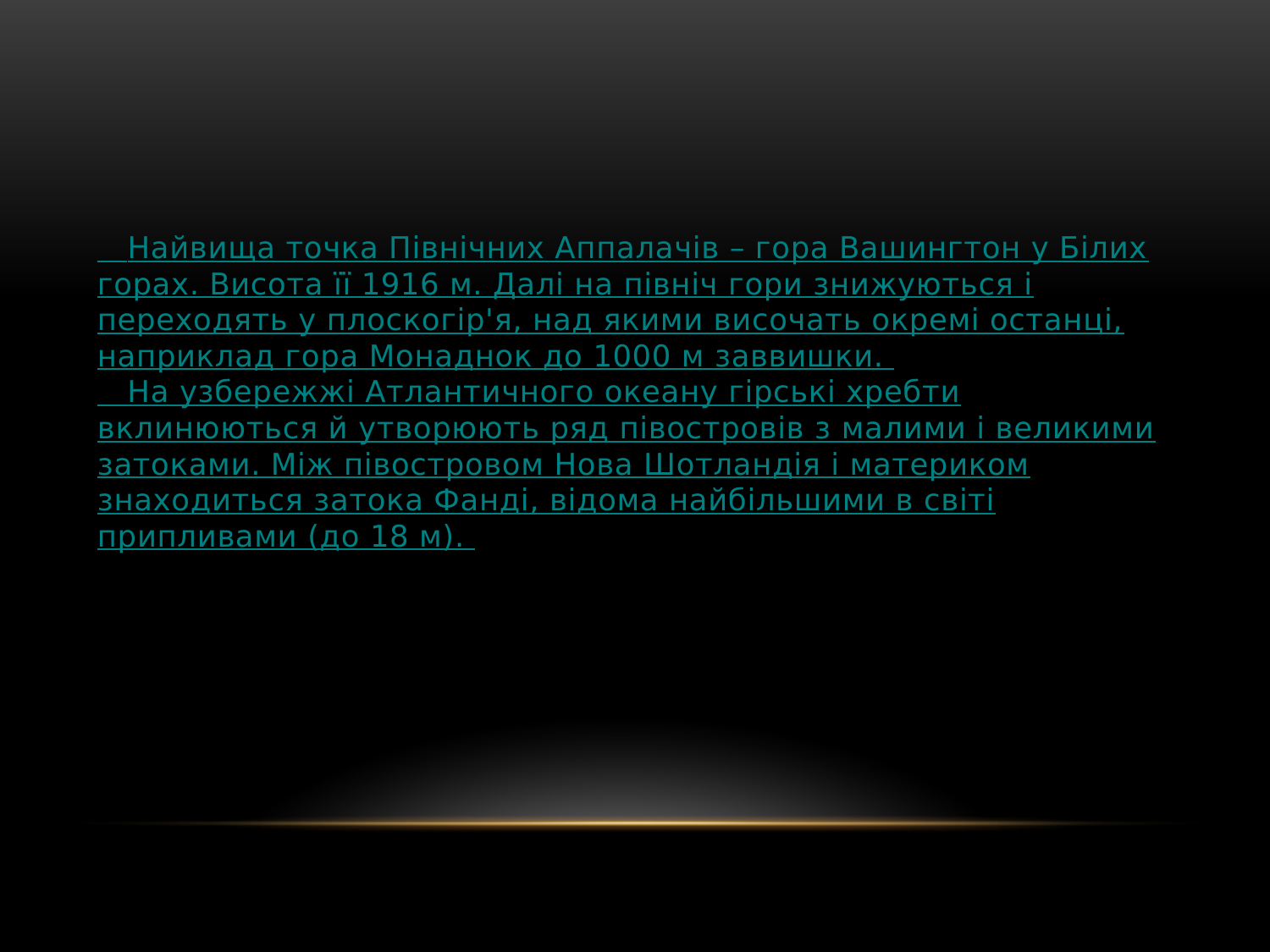

#
   Найвища точка Північних Аппалачів – гора Вашингтон у Білих горах. Висота її 1916 м. Далі на північ гори знижуються і переходять у плоскогір'я, над якими височать окремі останці, наприклад гора Монаднок до 1000 м заввишки. 
   На узбережжі Атлантичного океану гірські хребти вклинюються й утворюють ряд півостровів з малими і великими затоками. Між півостровом Нова Шотландія і материком знаходиться затока Фанді, відома найбільшими в світі припливами (до 18 м).